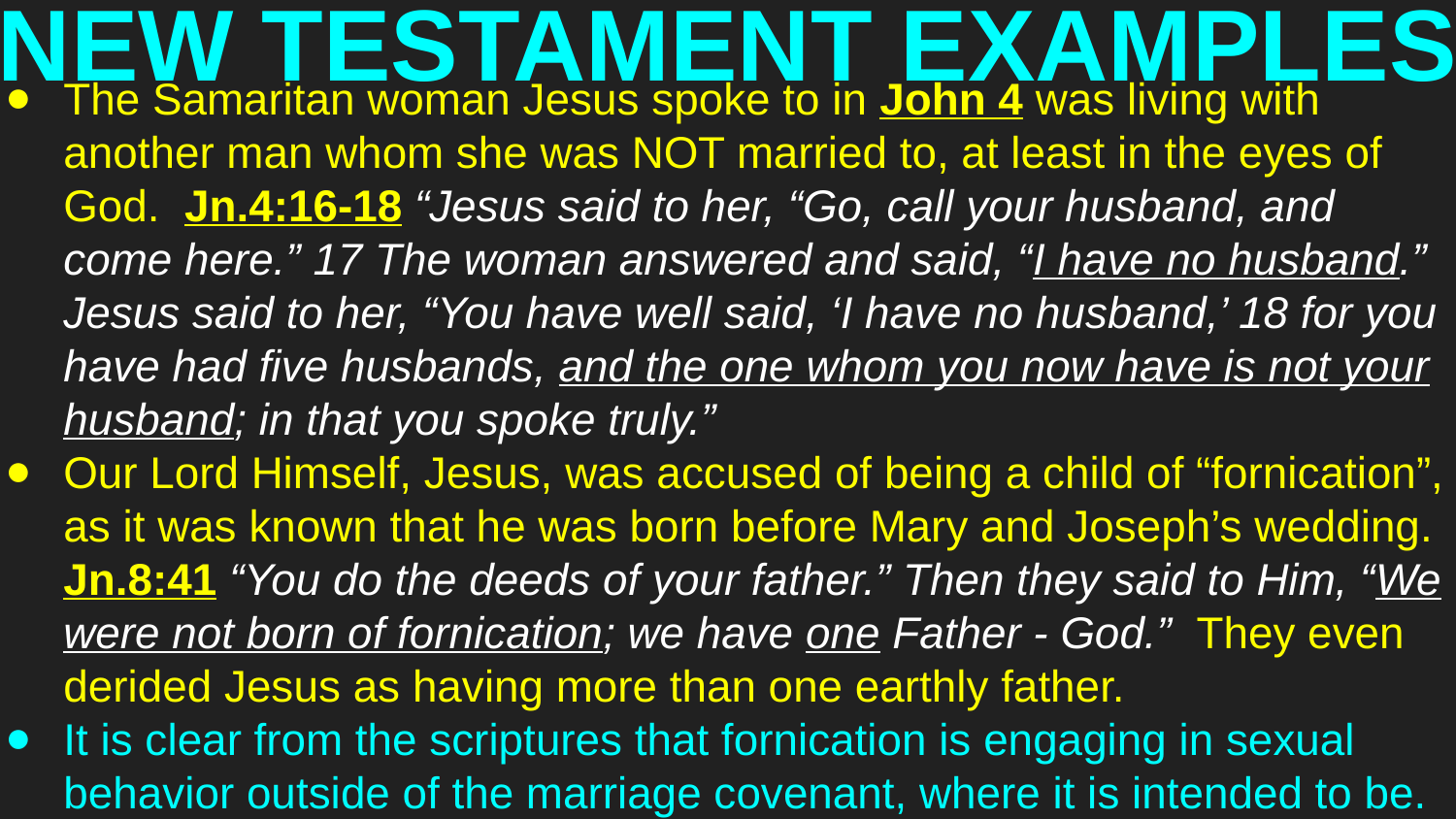

# NEW TESTAMENT EXAMPLES
The Samaritan woman Jesus spoke to in John 4 was living with another man whom she was NOT married to, at least in the eyes of God.  Jn.4:16-18 “Jesus said to her, “Go, call your husband, and come here.” 17 The woman answered and said, “I have no husband.” Jesus said to her, “You have well said, ‘I have no husband,’ 18 for you have had five husbands, and the one whom you now have is not your husband; in that you spoke truly.”
Our Lord Himself, Jesus, was accused of being a child of “fornication”, as it was known that he was born before Mary and Joseph’s wedding.  Jn.8:41 “You do the deeds of your father.” Then they said to Him, “We were not born of fornication; we have one Father - God.”  They even derided Jesus as having more than one earthly father.
It is clear from the scriptures that fornication is engaging in sexual behavior outside of the marriage covenant, where it is intended to be.